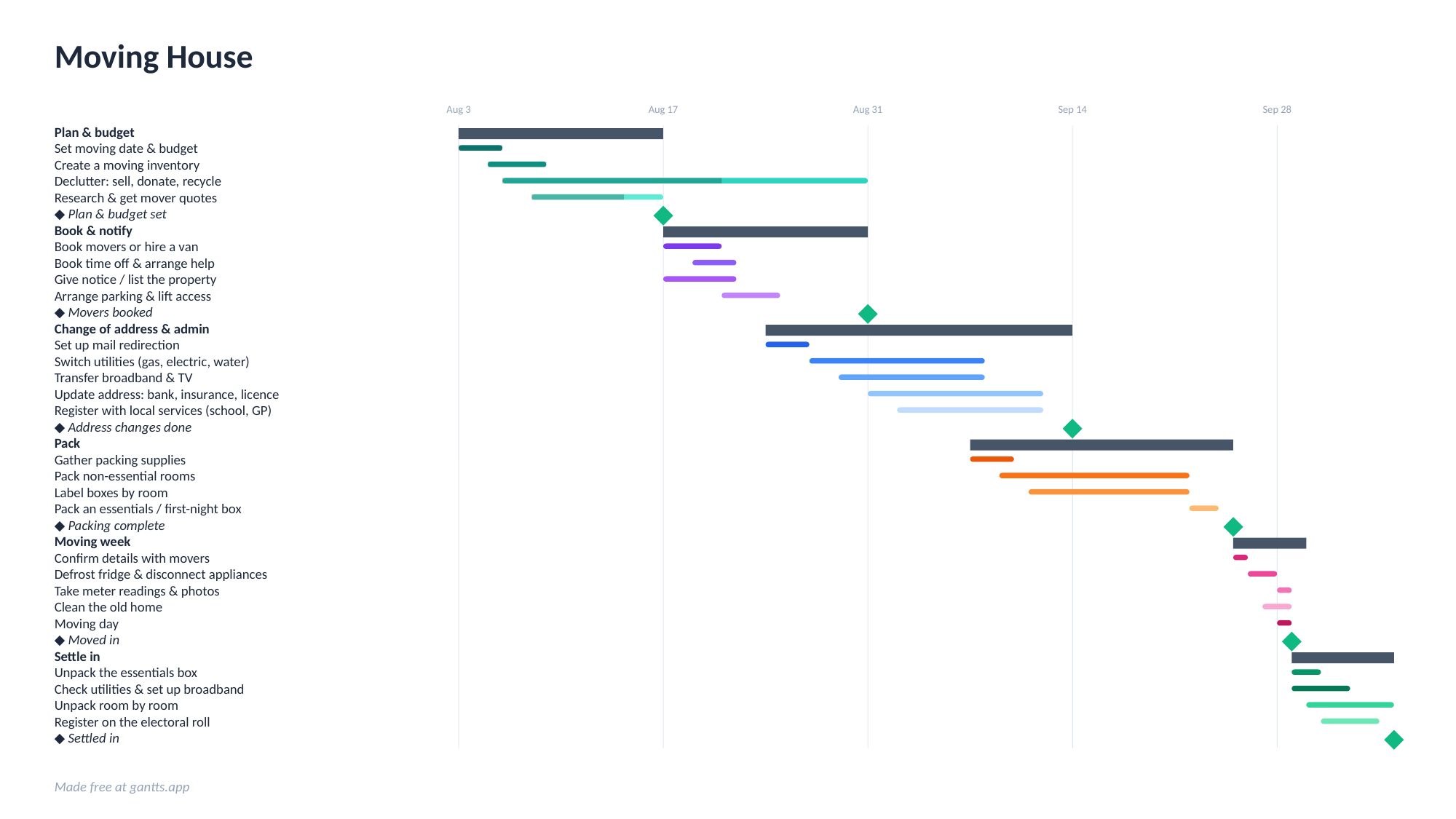

Moving House
Aug 3
Aug 17
Aug 31
Sep 14
Sep 28
Plan & budget

Set moving date & budget

Create a moving inventory

Declutter: sell, donate, recycle

Research & get mover quotes

◆ Plan & budget set

Book & notify

Book movers or hire a van

Book time off & arrange help

Give notice / list the property

Arrange parking & lift access

◆ Movers booked

Change of address & admin

Set up mail redirection

Switch utilities (gas, electric, water)

Transfer broadband & TV

Update address: bank, insurance, licence

Register with local services (school, GP)

◆ Address changes done

Pack

Gather packing supplies

Pack non-essential rooms

Label boxes by room

Pack an essentials / first-night box

◆ Packing complete

Moving week

Confirm details with movers

Defrost fridge & disconnect appliances

Take meter readings & photos

Clean the old home

Moving day

◆ Moved in

Settle in

Unpack the essentials box

Check utilities & set up broadband

Unpack room by room

Register on the electoral roll

◆ Settled in

Made free at gantts.app